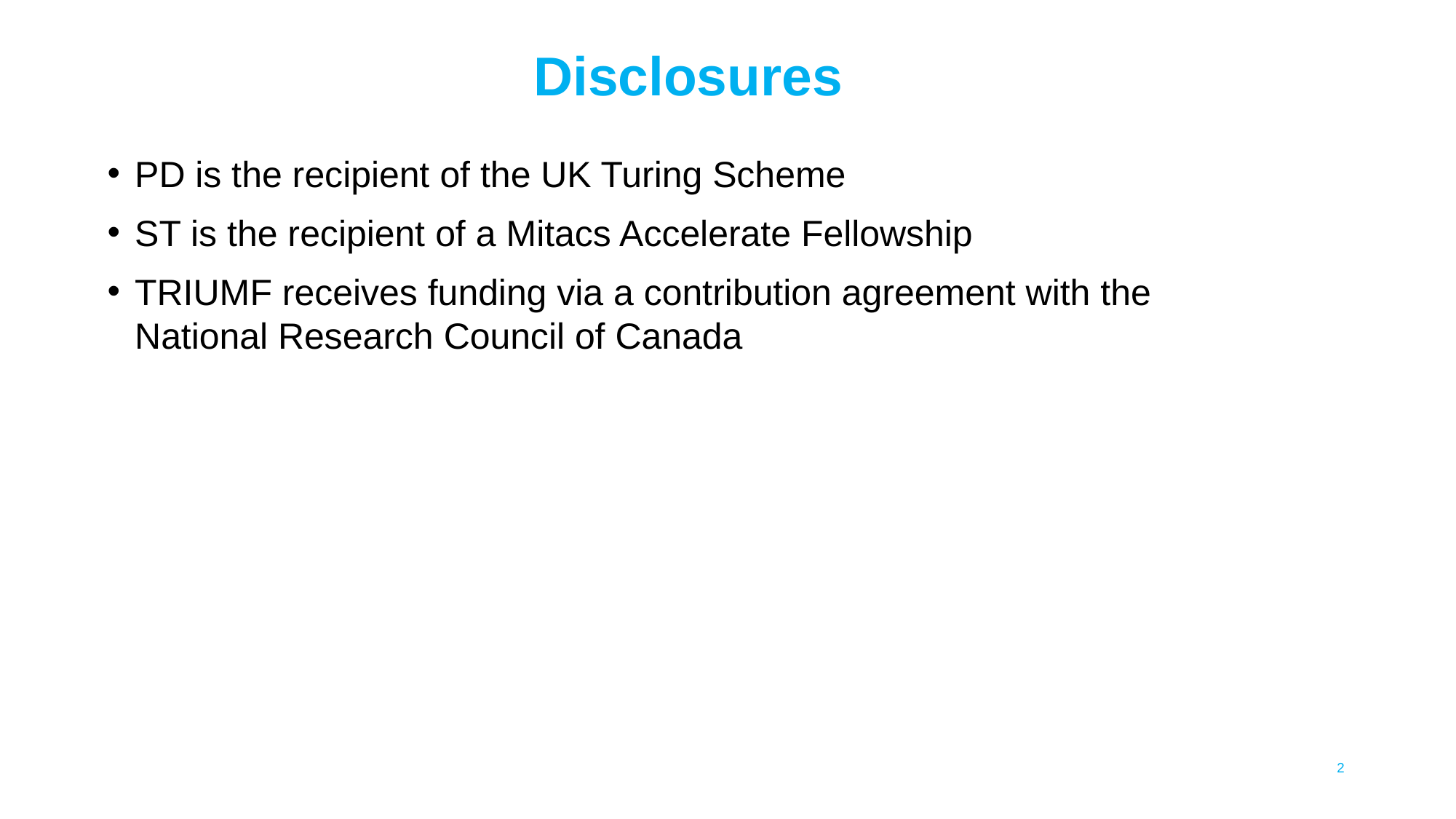

Disclosures
PD is the recipient of the UK Turing Scheme
ST is the recipient of a Mitacs Accelerate Fellowship
TRIUMF receives funding via a contribution agreement with the National Research Council of Canada
2